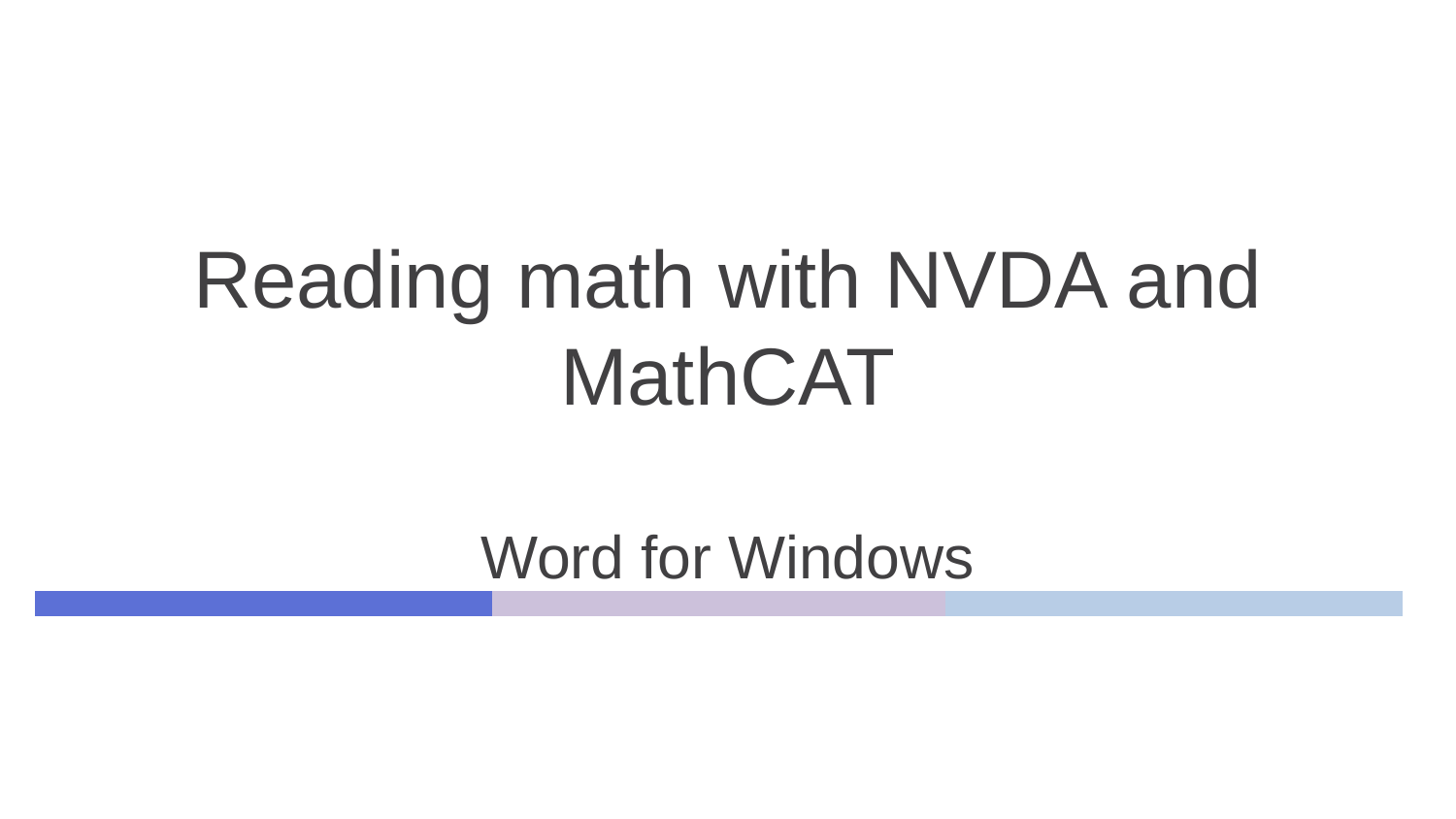

# Reading math with NVDA and MathCAT Word for Windows